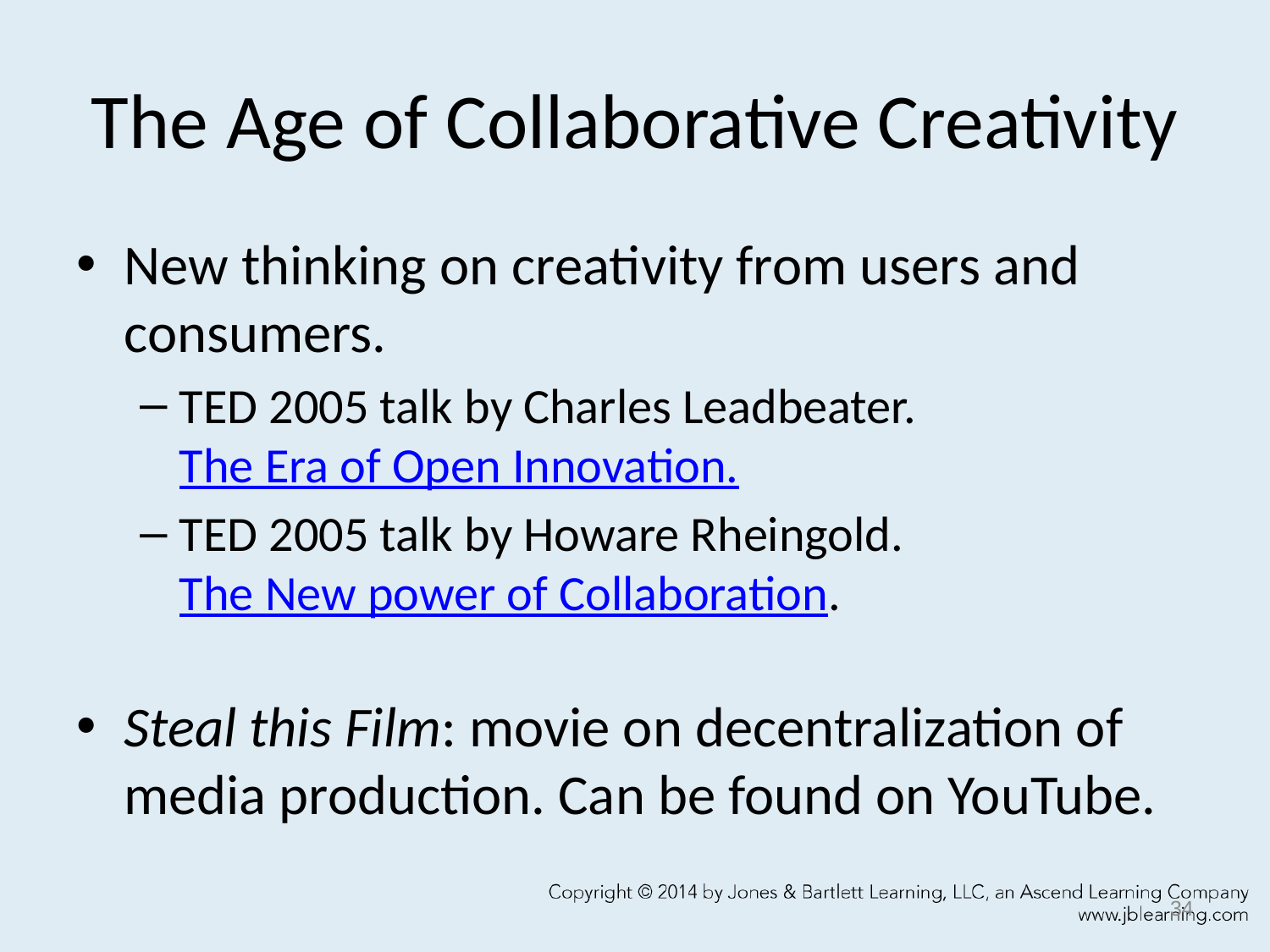

# The Age of Collaborative Creativity
New thinking on creativity from users and consumers.
TED 2005 talk by Charles Leadbeater. The Era of Open Innovation.
TED 2005 talk by Howare Rheingold.
The New power of Collaboration.
Steal this Film: movie on decentralization of media production. Can be found on YouTube.

34